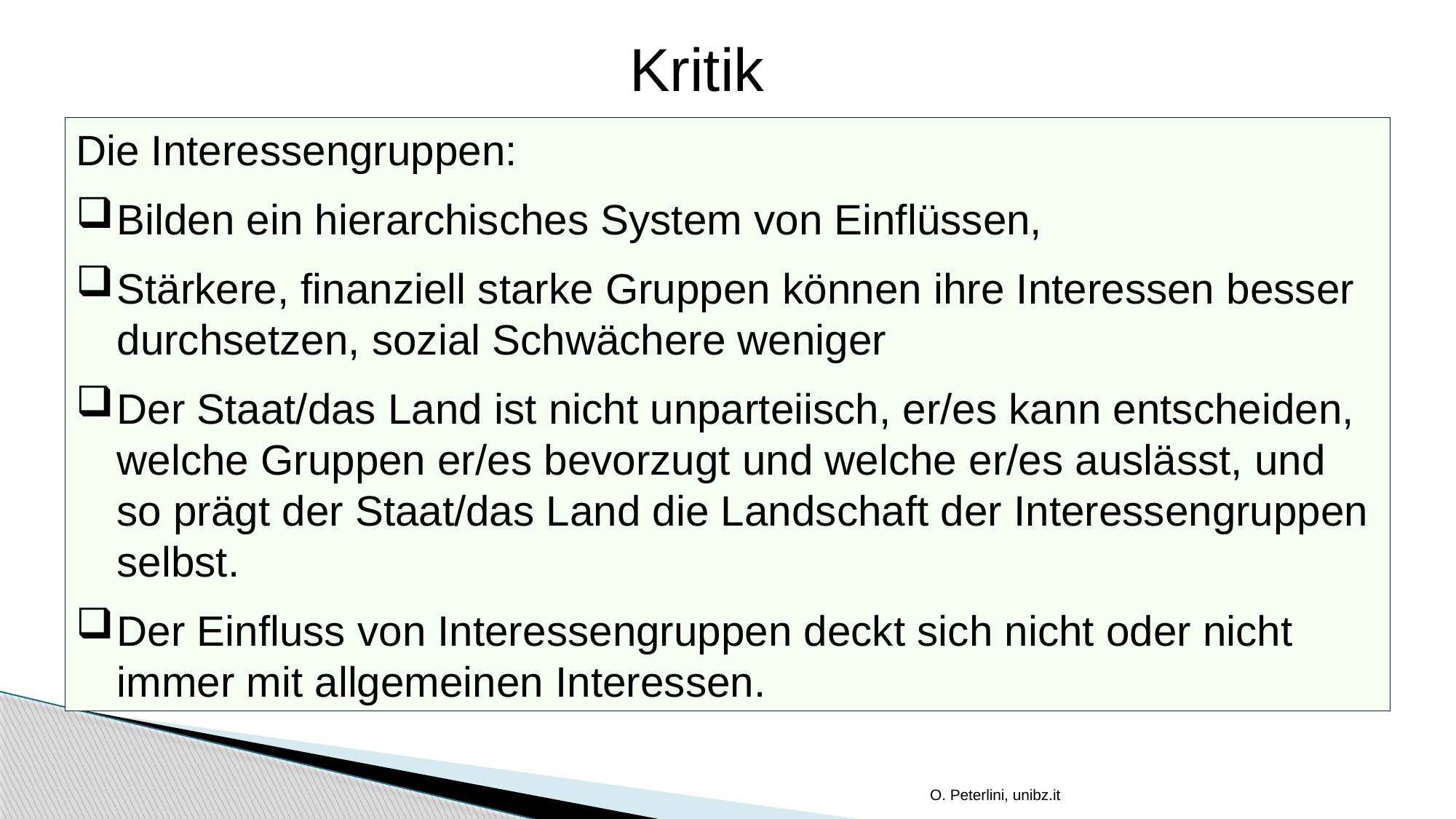

Kritik
Die Interessengruppen:
Bilden ein hierarchisches System von Einflüssen,
Stärkere, finanziell starke Gruppen können ihre Interessen besser durchsetzen, sozial Schwächere weniger
Der Staat/das Land ist nicht unparteiisch, er/es kann entscheiden, welche Gruppen er/es bevorzugt und welche er/es auslässt, und so prägt der Staat/das Land die Landschaft der Interessengruppen selbst.
Der Einfluss von Interessengruppen deckt sich nicht oder nicht immer mit allgemeinen Interessen.
O. Peterlini, unibz.it